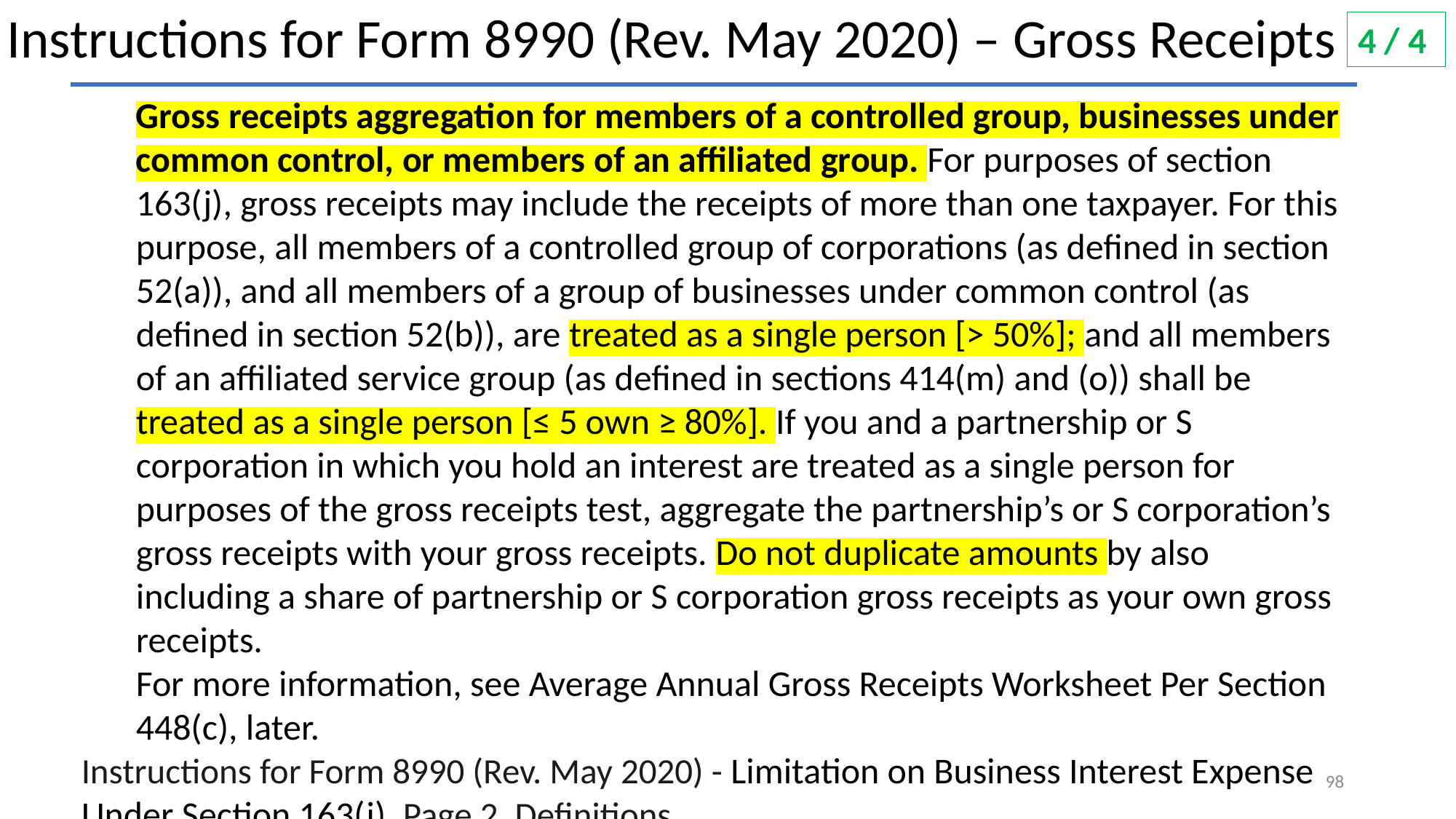

# Instructions for Form 8990 (Rev. May 2020) – Gross Receipts
4 / 4
Gross receipts aggregation for members of a controlled group, businesses under common control, or members of an affiliated group. For purposes of section 163(j), gross receipts may include the receipts of more than one taxpayer. For this purpose, all members of a controlled group of corporations (as defined in section 52(a)), and all members of a group of businesses under common control (as defined in section 52(b)), are treated as a single person [> 50%]; and all members of an affiliated service group (as defined in sections 414(m) and (o)) shall be treated as a single person [≤ 5 own ≥ 80%]. If you and a partnership or S corporation in which you hold an interest are treated as a single person for purposes of the gross receipts test, aggregate the partnership’s or S corporation’s gross receipts with your gross receipts. Do not duplicate amounts by also including a share of partnership or S corporation gross receipts as your own gross receipts.
For more information, see Average Annual Gross Receipts Worksheet Per Section 448(c), later.
Instructions for Form 8990 (Rev. May 2020) - Limitation on Business Interest Expense Under Section 163(j), Page 2, Definitions.
98